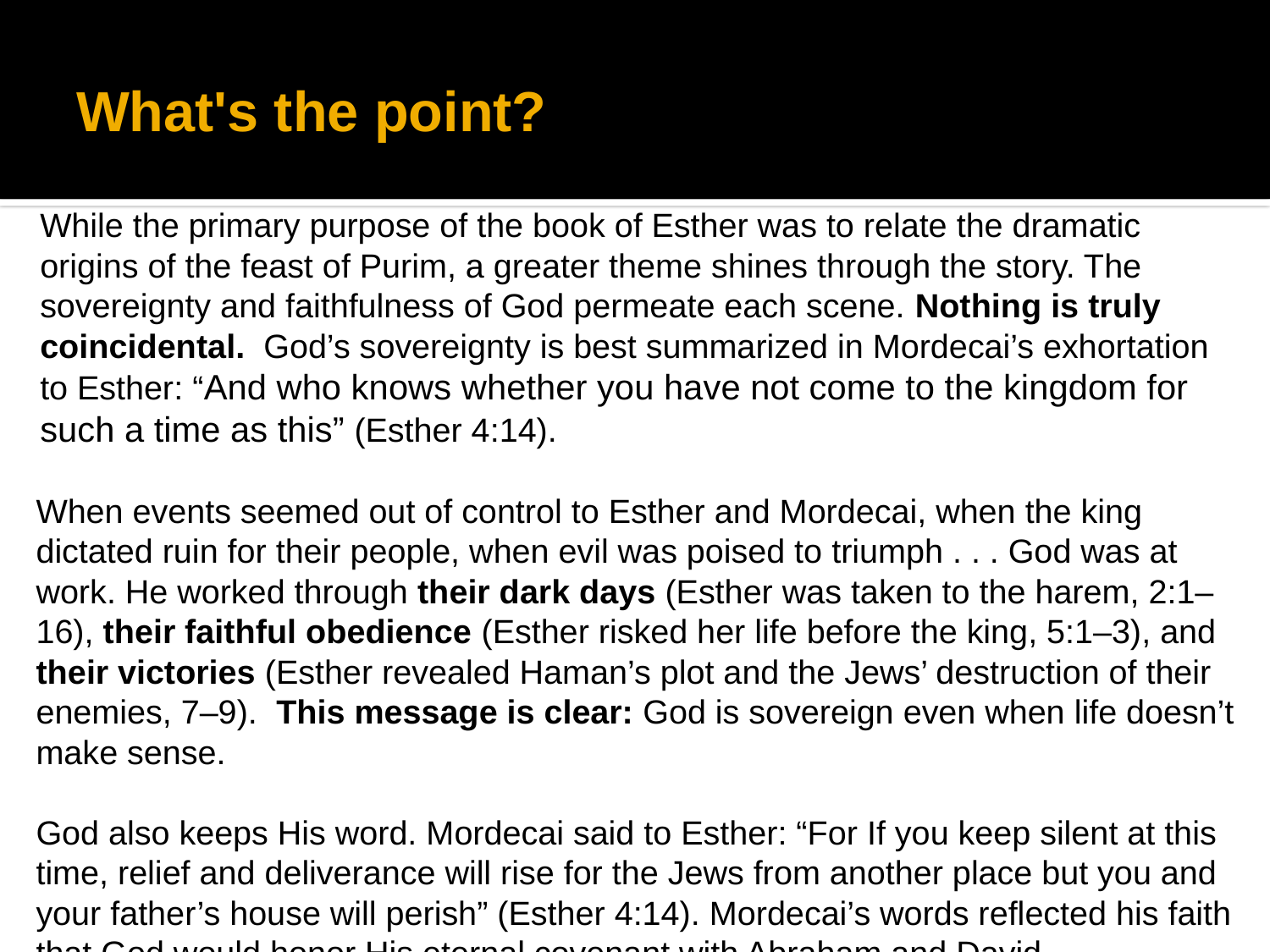

# What's the point?
While the primary purpose of the book of Esther was to relate the dramatic origins of the feast of Purim, a greater theme shines through the story. The sovereignty and faithfulness of God permeate each scene. Nothing is truly coincidental.  God’s sovereignty is best summarized in Mordecai’s exhortation to Esther: “And who knows whether you have not come to the kingdom for such a time as this” (Esther 4:14).

When events seemed out of control to Esther and Mordecai, when the king dictated ruin for their people, when evil was poised to triumph . . . God was at work. He worked through their dark days (Esther was taken to the harem, 2:1–16), their faithful obedience (Esther risked her life before the king, 5:1–3), and their victories (Esther revealed Haman’s plot and the Jews’ destruction of their enemies, 7–9).  This message is clear: God is sovereign even when life doesn’t make sense.

God also keeps His word. Mordecai said to Esther: “For If you keep silent at this time, relief and deliverance will rise for the Jews from another place but you and your father’s house will perish” (Esther 4:14). Mordecai’s words reflected his faith that God would honor His eternal covenant with Abraham and David.